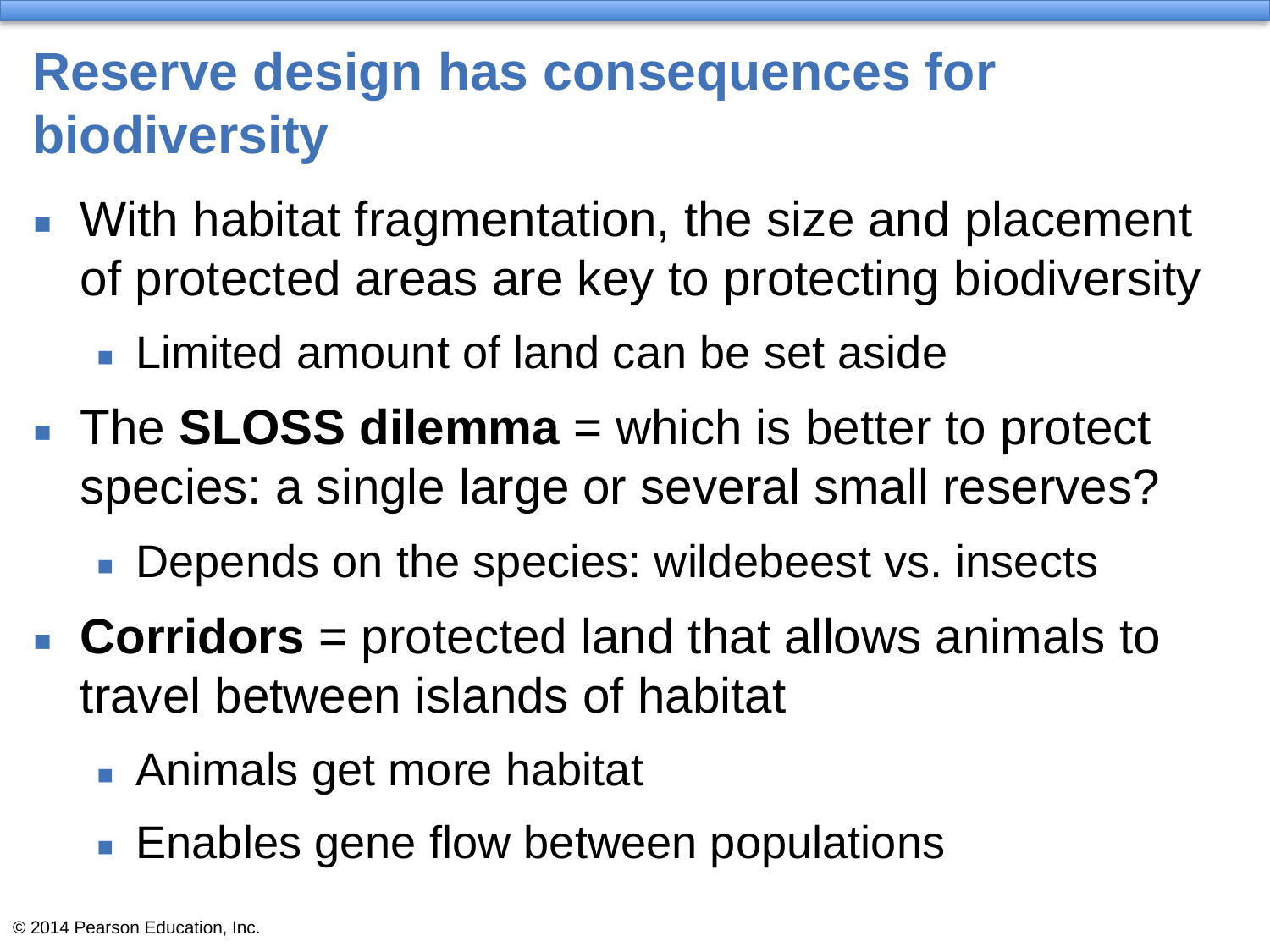

# Reserve design has consequences for biodiversity
With habitat fragmentation, the size and placement of protected areas are key to protecting biodiversity
Limited amount of land can be set aside
The SLOSS dilemma = which is better to protect species: a single large or several small reserves?
Depends on the species: wildebeest vs. insects
Corridors = protected land that allows animals to travel between islands of habitat
Animals get more habitat
Enables gene flow between populations